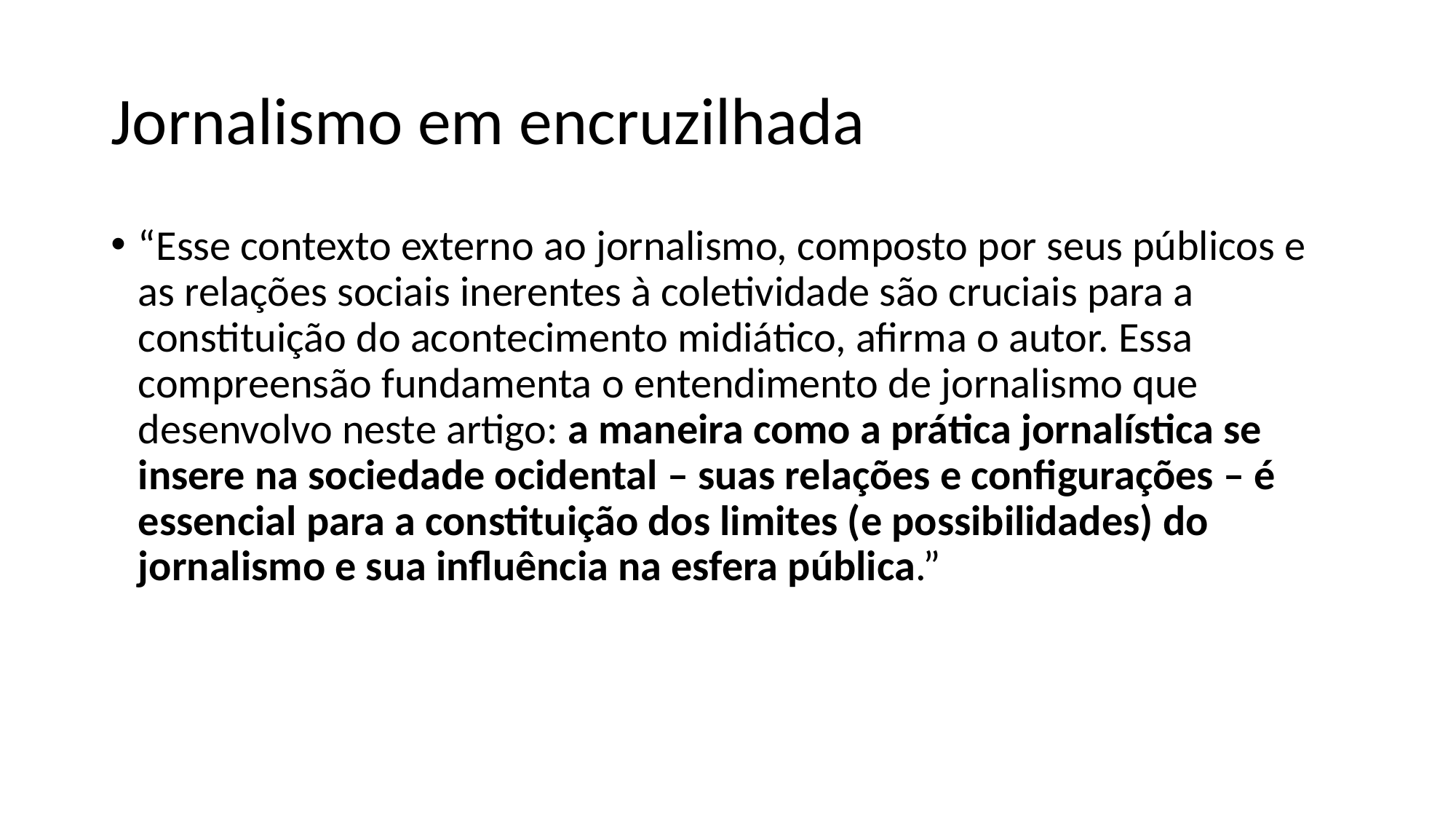

# Jornalismo em encruzilhada
“Esse contexto externo ao jornalismo, composto por seus públicos e as relações sociais inerentes à coletividade são cruciais para a constituição do acontecimento midiático, afirma o autor. Essa compreensão fundamenta o entendimento de jornalismo que desenvolvo neste artigo: a maneira como a prática jornalística se insere na sociedade ocidental – suas relações e configurações – é essencial para a constituição dos limites (e possibilidades) do jornalismo e sua influência na esfera pública.”